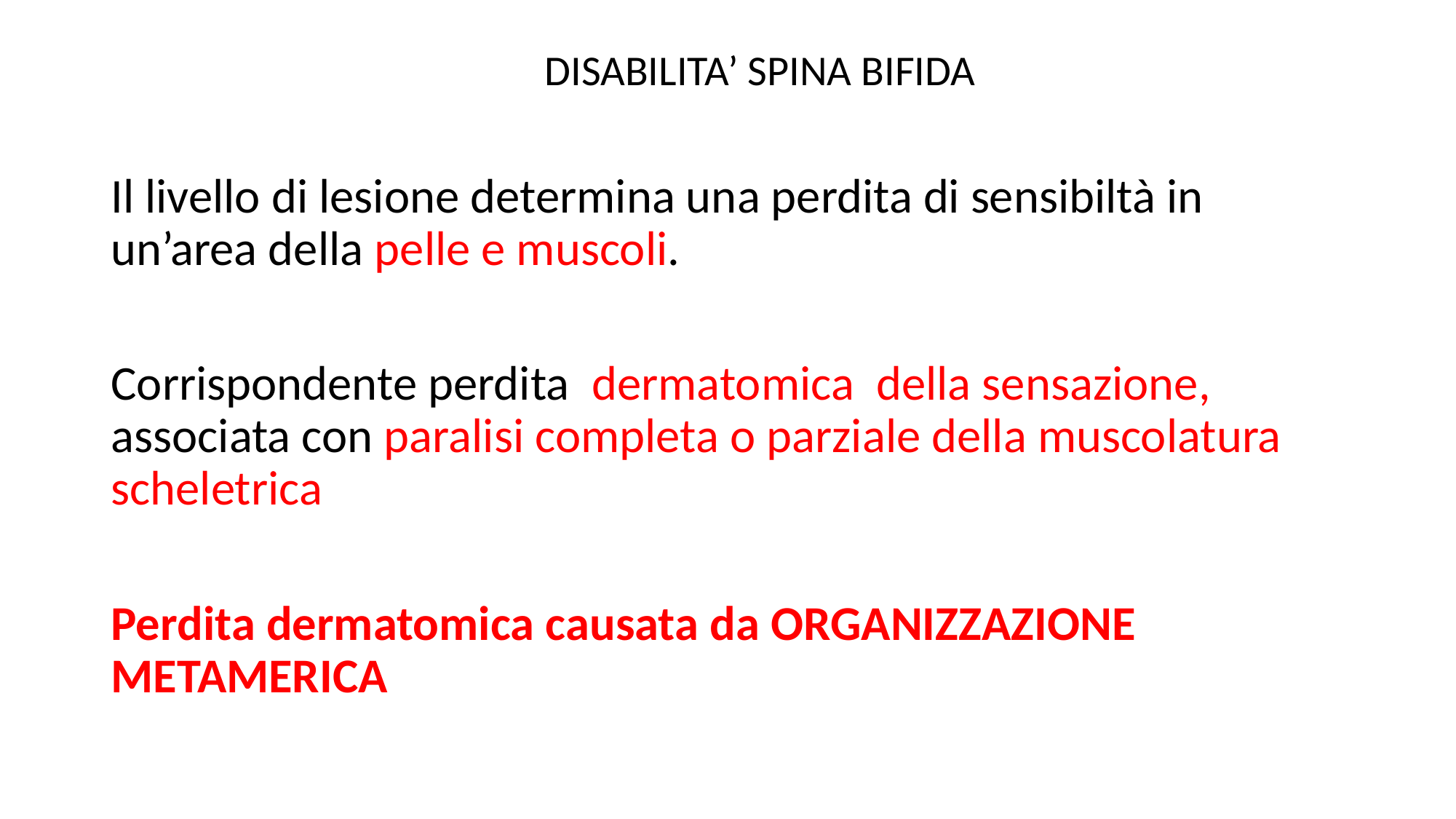

#
                                             DISABILITA’ SPINA BIFIDA

Il livello di lesione determina una perdita di sensibiltà in un’area della pelle e muscoli.

Corrispondente perdita  dermatomica  della sensazione, associata con paralisi completa o parziale della muscolatura scheletrica

Perdita dermatomica causata da ORGANIZZAZIONE METAMERICA